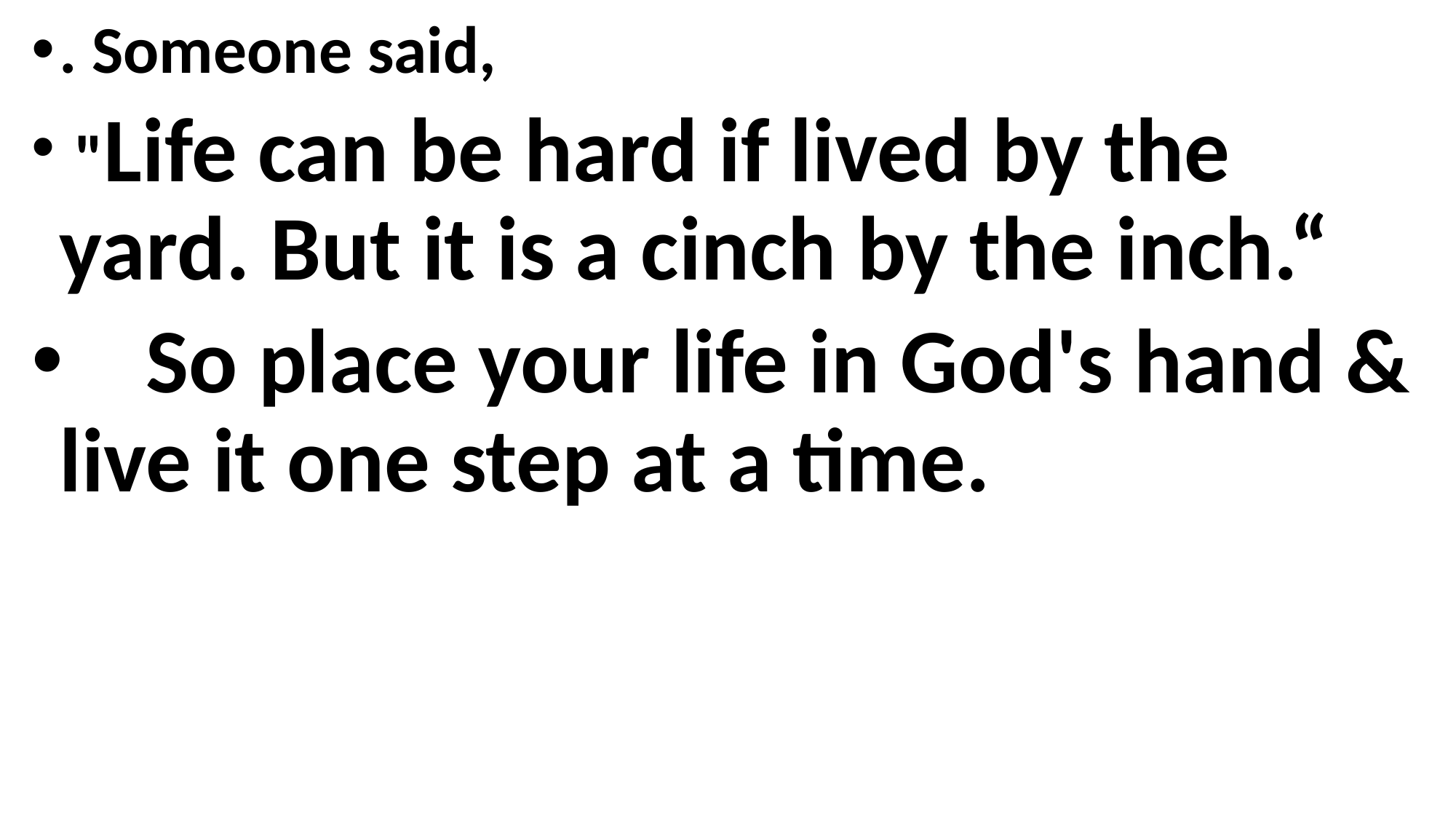

. Someone said,
 "Life can be hard if lived by the yard. But it is a cinch by the inch.“
    So place your life in God's hand & live it one step at a time.